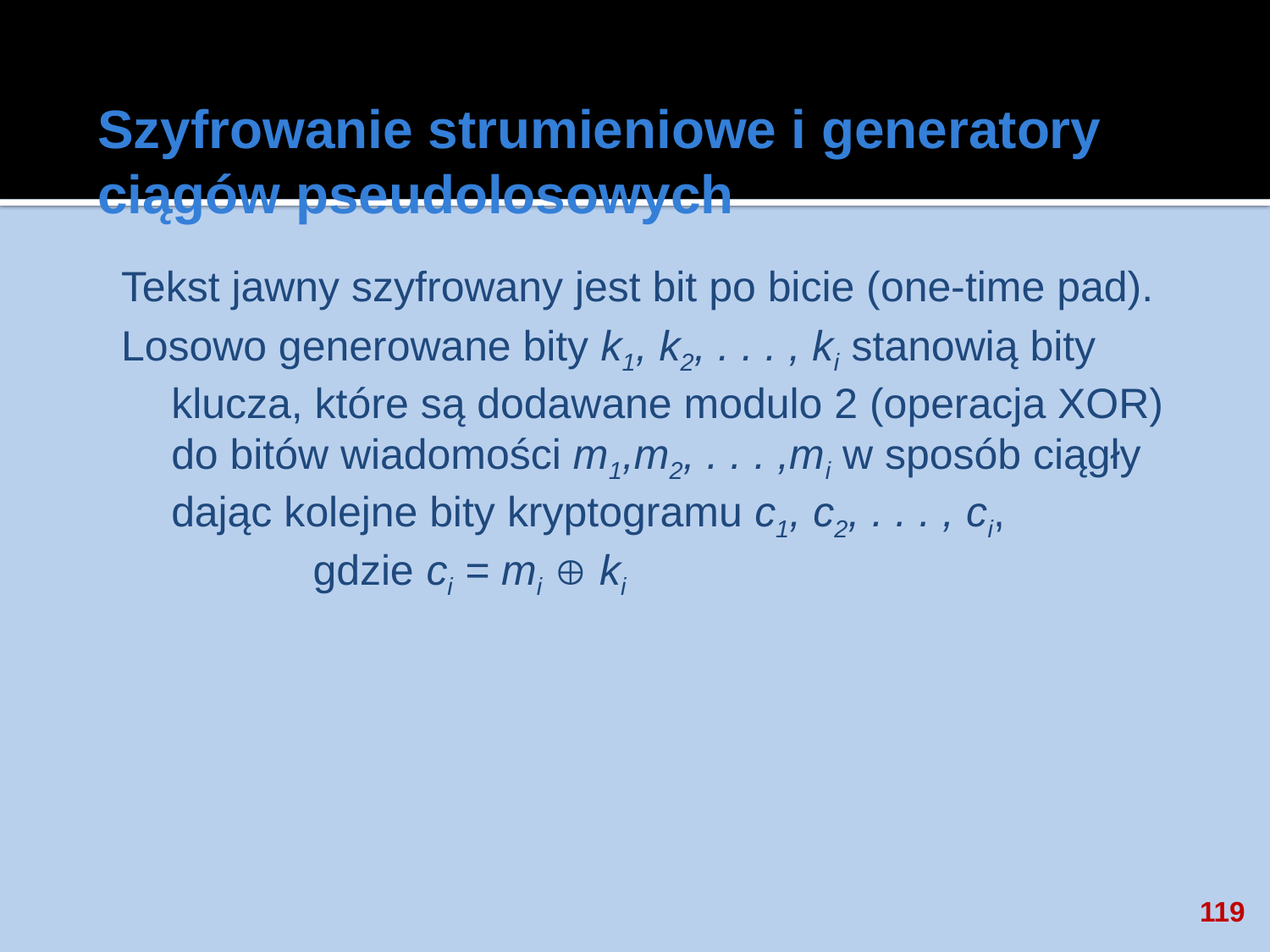

# Szyfrowanie strumieniowe i generatory ciągów pseudolosowych
Tekst jawny szyfrowany jest bit po bicie (one-time pad).
Losowo generowane bity k1, k2, . . . , ki stanowią bity klucza, które są dodawane modulo 2 (operacja XOR) do bitów wiadomości m1,m2, . . . ,mi w sposób ciągły dając kolejne bity kryptogramu c1, c2, . . . , ci,                            gdzie ci = mi ⊕ ki